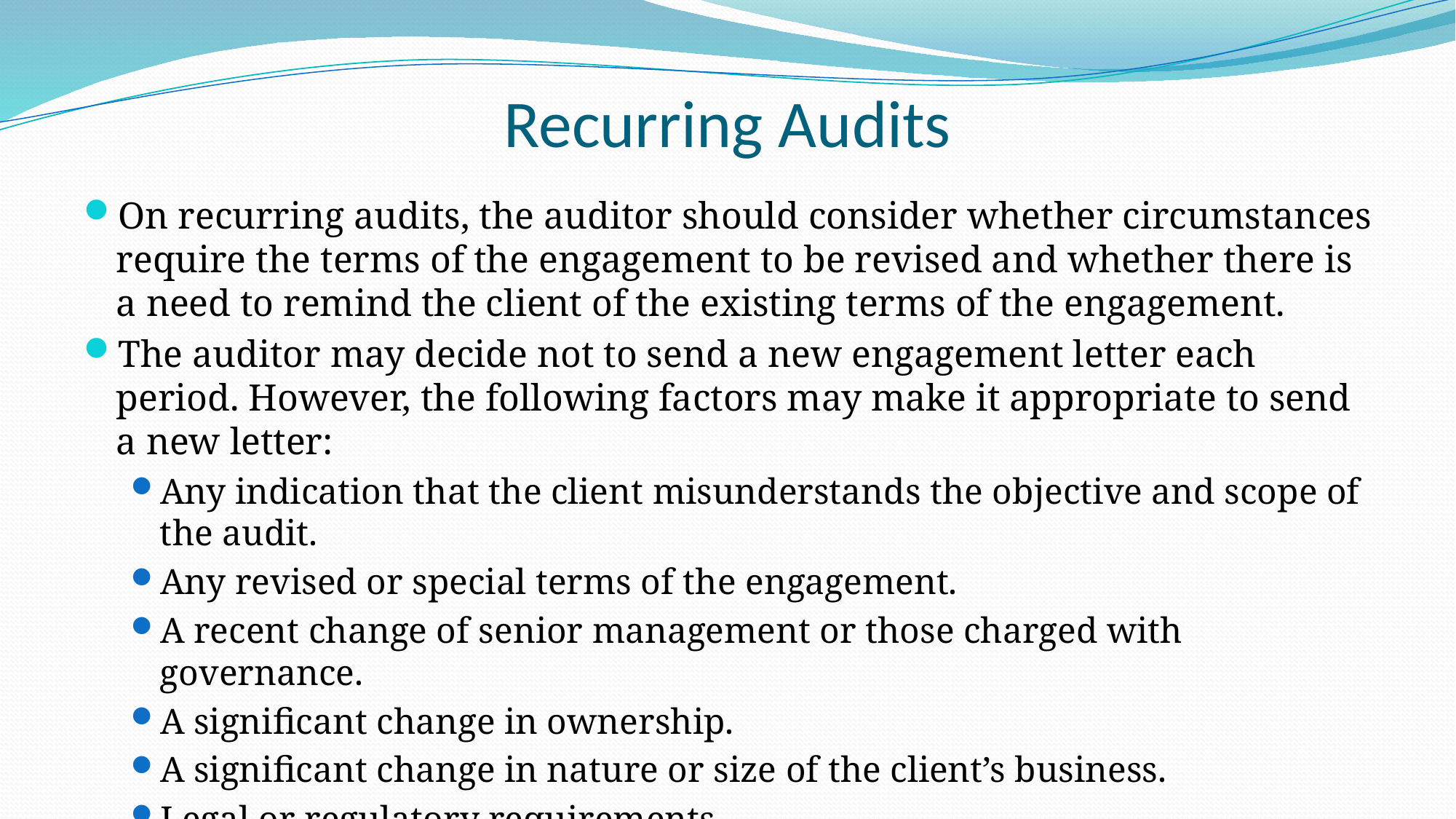

# Recurring Audits
On recurring audits, the auditor should consider whether circumstances require the terms of the engagement to be revised and whether there is a need to remind the client of the existing terms of the engagement.
The auditor may decide not to send a new engagement letter each period. However, the following factors may make it appropriate to send a new letter:
Any indication that the client misunderstands the objective and scope of the audit.
Any revised or special terms of the engagement.
A recent change of senior management or those charged with governance.
A significant change in ownership.
A significant change in nature or size of the client’s business.
Legal or regulatory requirements.